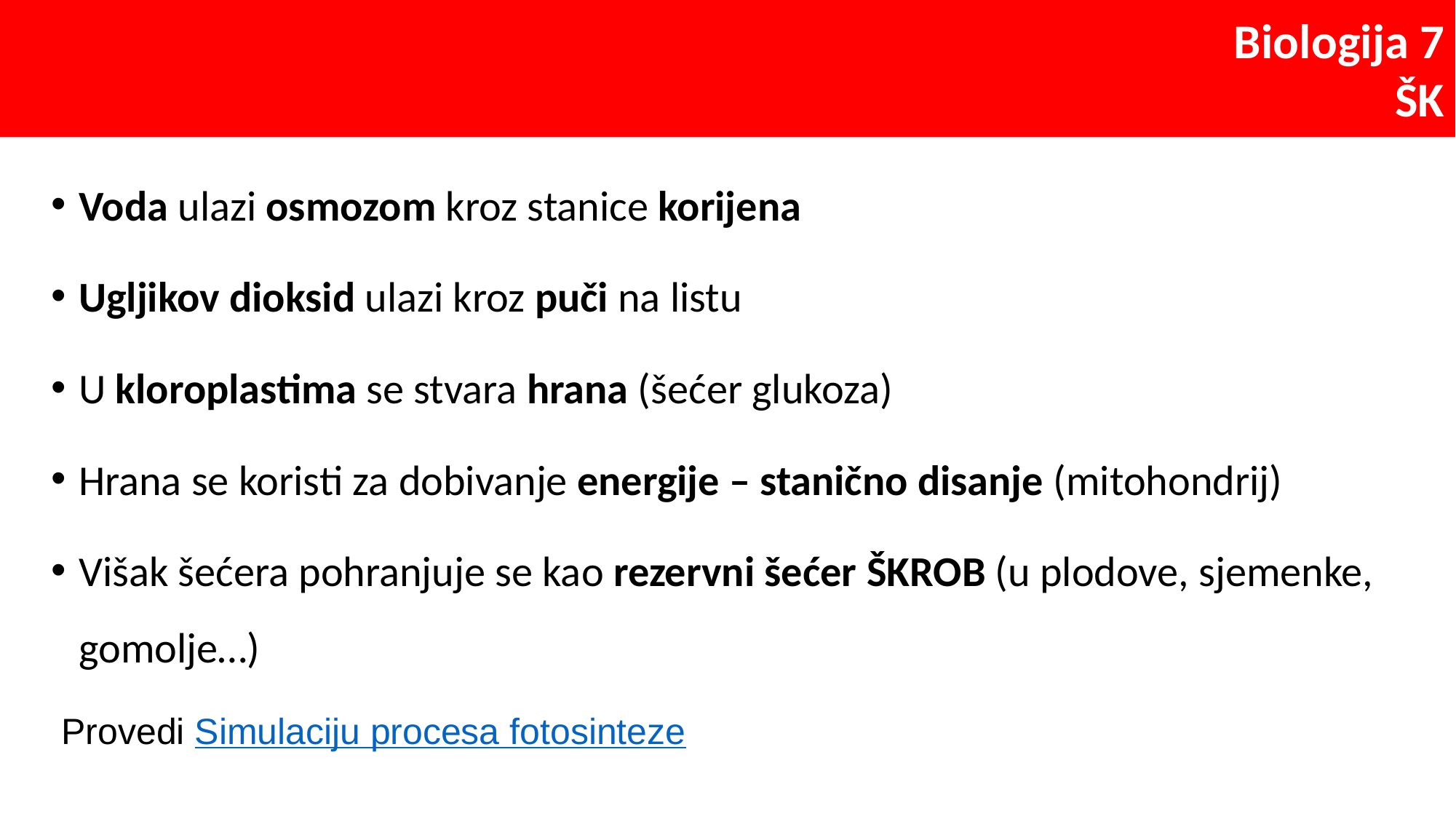

Voda ulazi osmozom kroz stanice korijena
Ugljikov dioksid ulazi kroz puči na listu
U kloroplastima se stvara hrana (šećer glukoza)
Hrana se koristi za dobivanje energije – stanično disanje (mitohondrij)
Višak šećera pohranjuje se kao rezervni šećer ŠKROB (u plodove, sjemenke, gomolje…)
 Provedi Simulaciju procesa fotosinteze